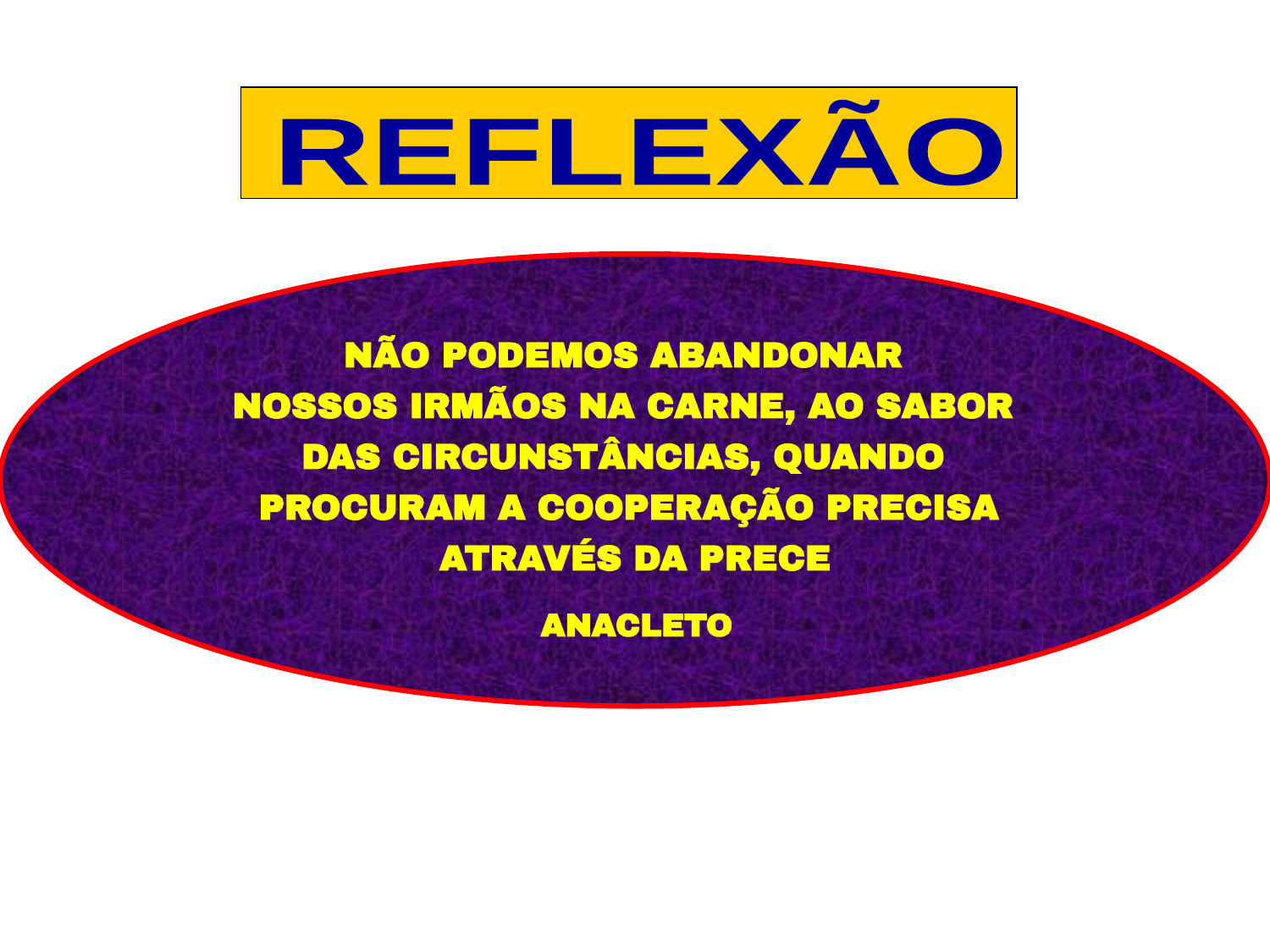

REFLEXÃO

NÃO PODEMOS ABANDONAR
NOSSOS IRMÃOS NA CARNE, AO SABOR
DAS CIRCUNSTÂNCIAS, QUANDO
PROCURAM A COOPERAÇÃO PRECISA
 ATRAVÉS DA PRECE
ANACLETO